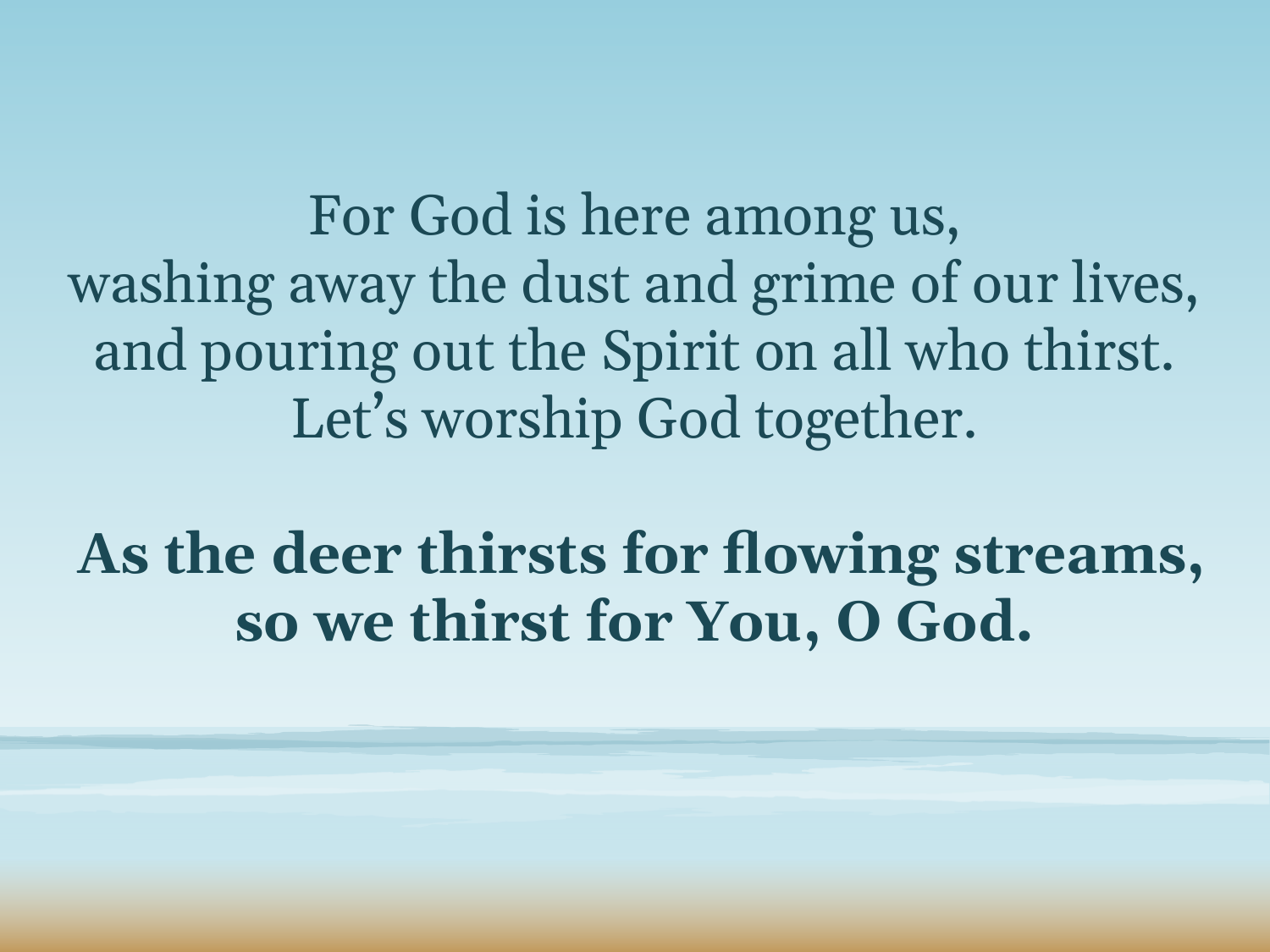

# For God is here among us, washing away the dust and grime of our lives, and pouring out the Spirit on all who thirst. Let’s worship God together. As the deer thirsts for flowing streams, so we thirst for You, O God.